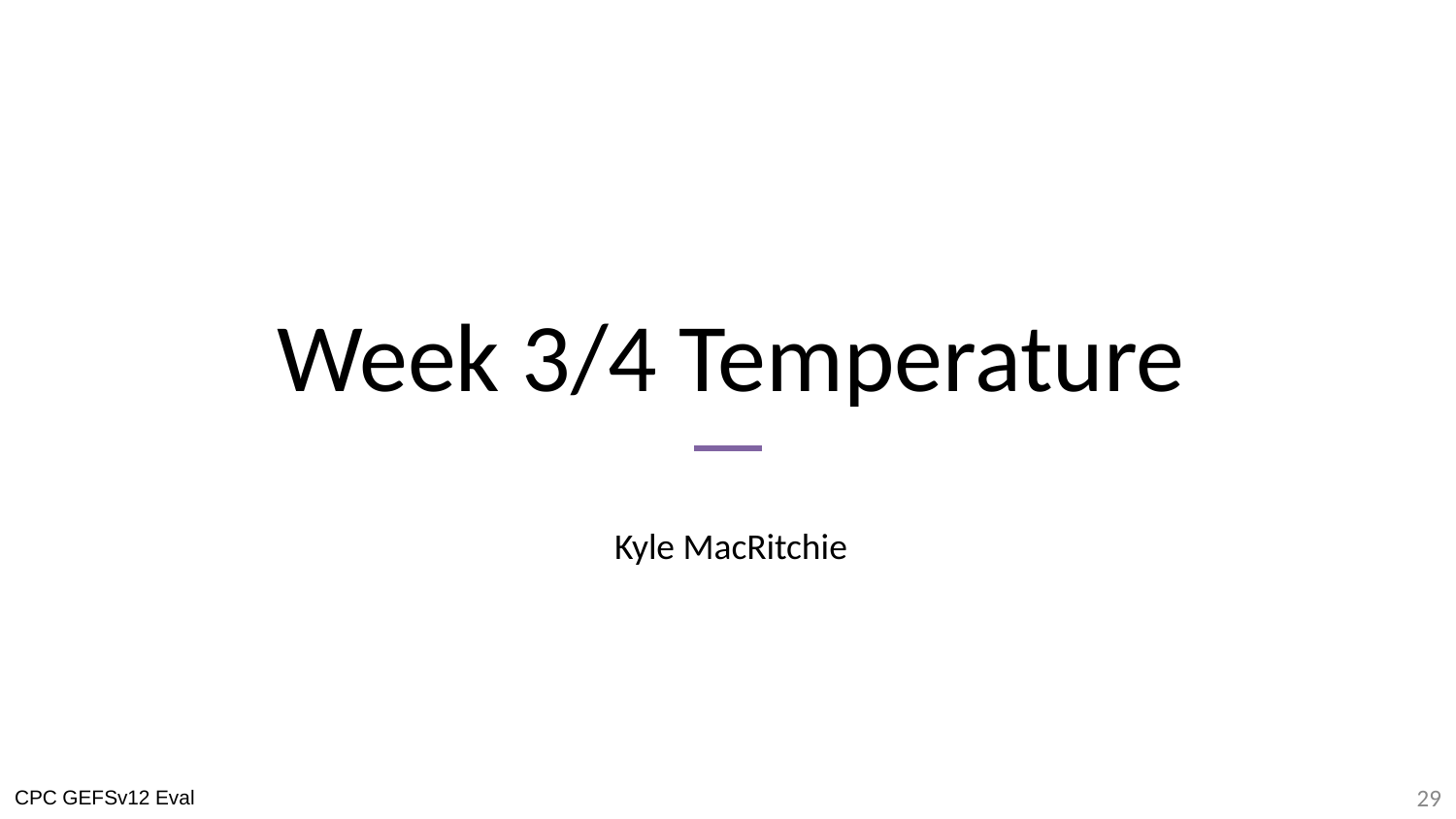

# Week 3/4 Temperature
Kyle MacRitchie
29